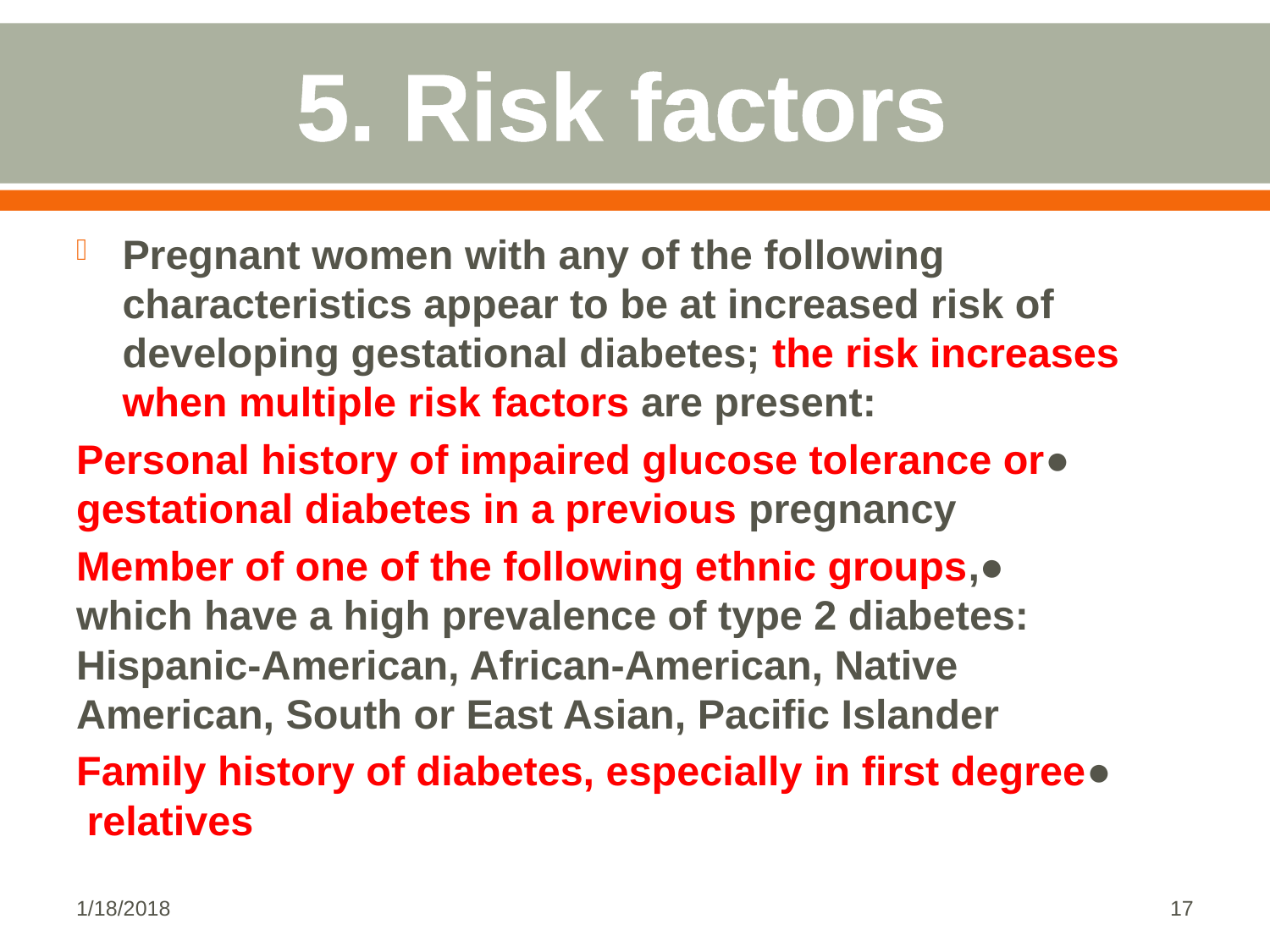

# 5. Risk factors
Pregnant women with any of the following characteristics appear to be at increased risk of developing gestational diabetes; the risk increases when multiple risk factors are present:
●Personal history of impaired glucose tolerance or gestational diabetes in a previous pregnancy
●Member of one of the following ethnic groups, which have a high prevalence of type 2 diabetes: Hispanic-American, African-American, Native American, South or East Asian, Pacific Islander
●Family history of diabetes, especially in first degree relatives

1/18/2018
17